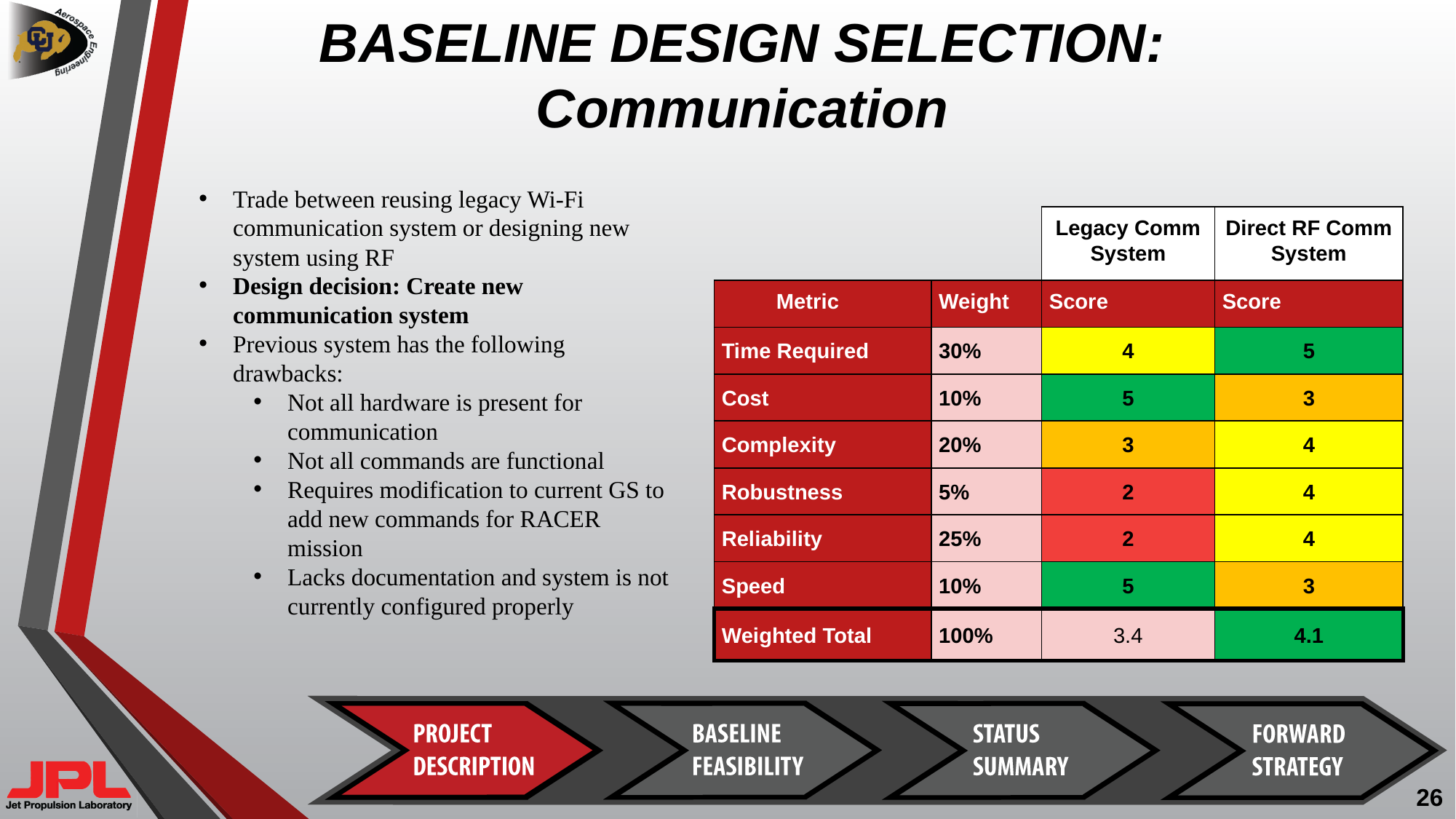

# BASELINE DESIGN SELECTION: Communication
Trade between reusing legacy Wi-Fi communication system or designing new system using RF
Design decision: Create new communication system
Previous system has the following drawbacks:
Not all hardware is present for communication
Not all commands are functional
Requires modification to current GS to add new commands for RACER mission
Lacks documentation and system is not currently configured properly

|  |  | Legacy Comm System | Direct RF Comm System |
| --- | --- | --- | --- |
| Metric | Weight | Score | Score |
| Time Required | 30% | 4 | 5 |
| Cost | 10% | 5 | 3 |
| Complexity | 20% | 3 | 4 |
| Robustness | 5% | 2 | 4 |
| Reliability | 25% | 2 | 4 |
| Speed | 10% | 5 | 3 |
| Weighted Total | 100% | 3.4 | 4.1 |
26